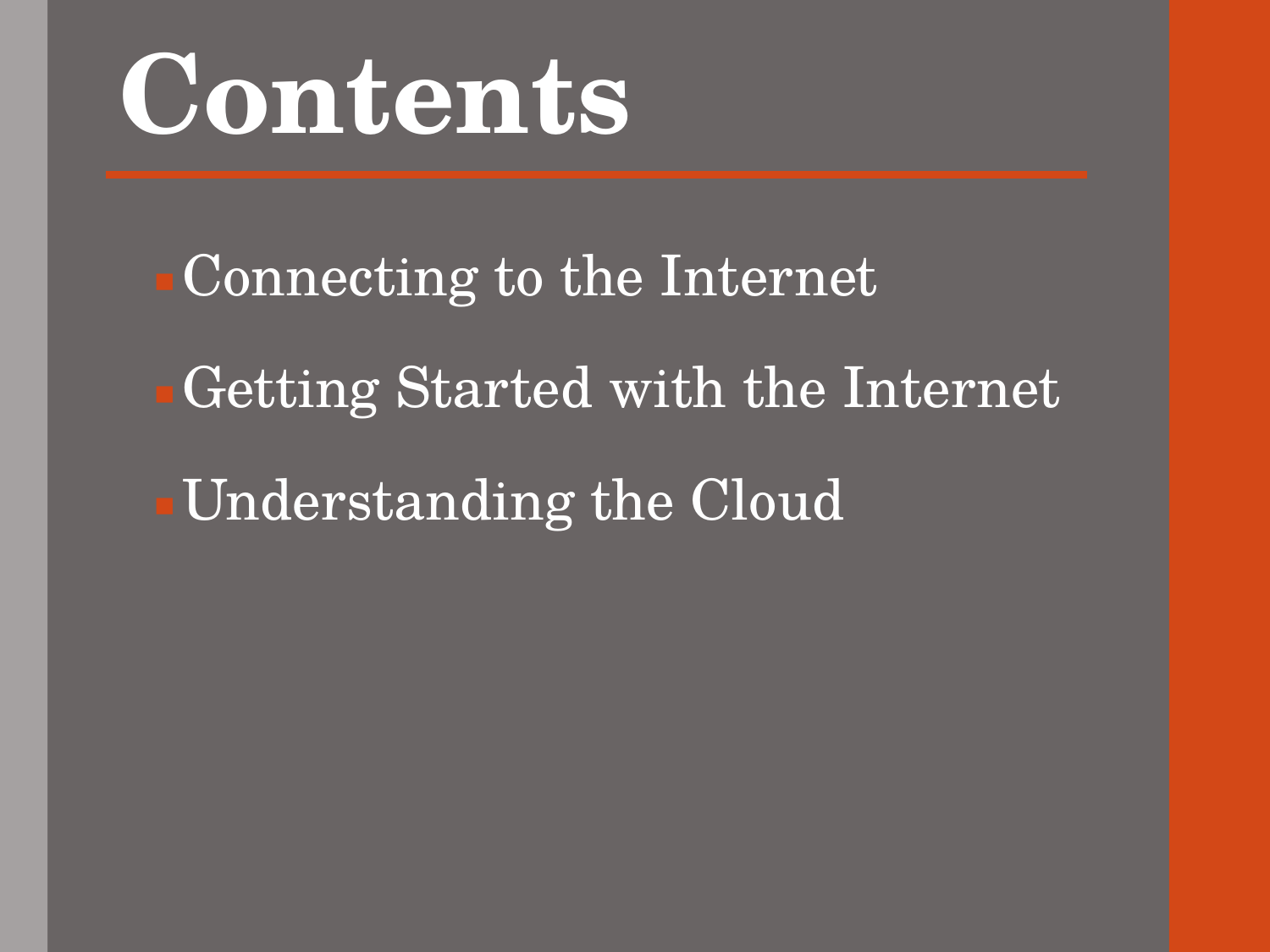

# Contents
Connecting to the Internet
Getting Started with the Internet
Understanding the Cloud